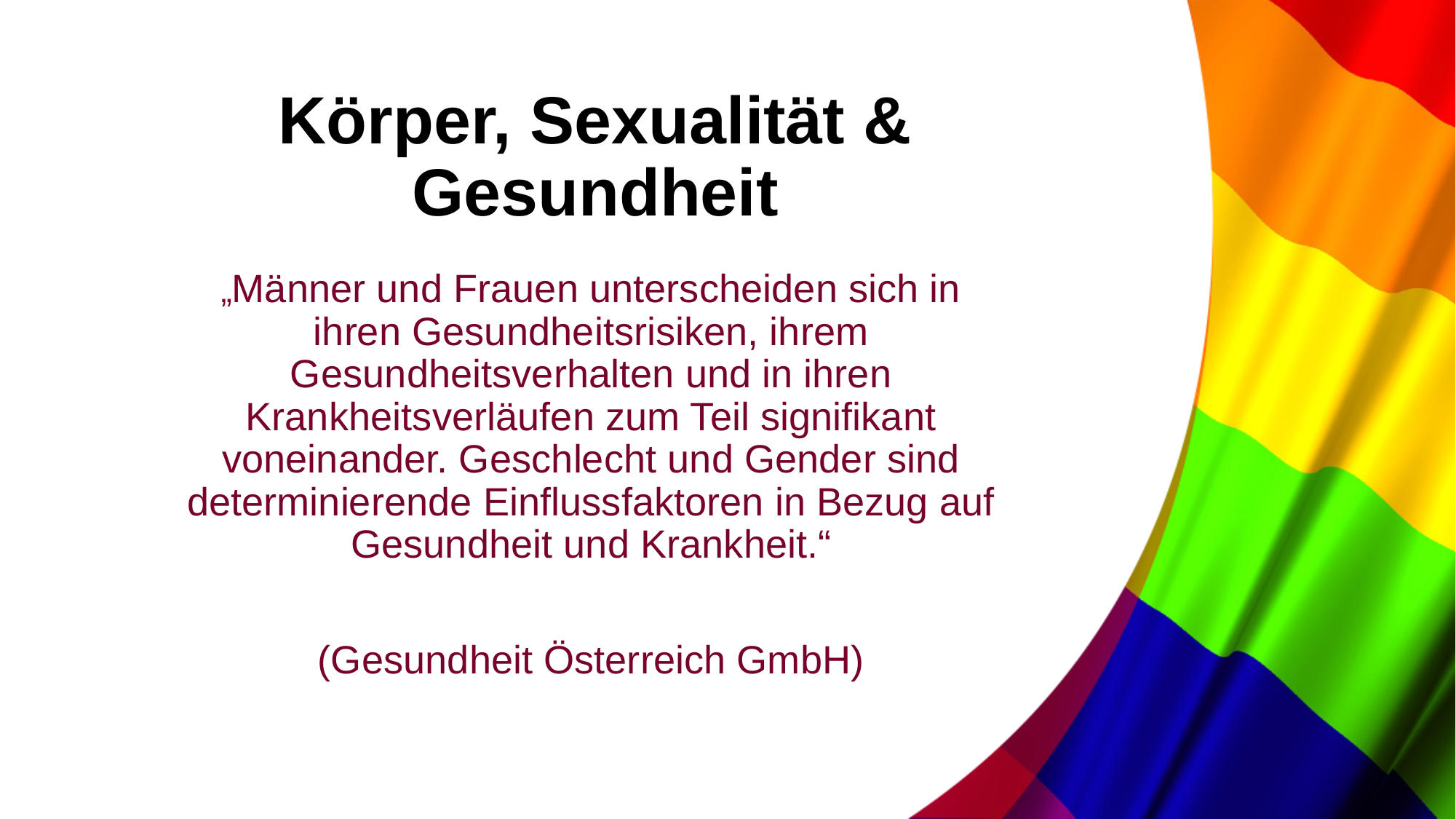

# Körper, Sexualität & Gesundheit
„Männer und Frauen unterscheiden sich in ihren Gesundheitsrisiken, ihrem Gesundheitsverhalten und in ihren Krankheitsverläufen zum Teil signifikant voneinander. Geschlecht und Gender sind determinierende Einflussfaktoren in Bezug auf Gesundheit und Krankheit.“

(Gesundheit Österreich GmbH)